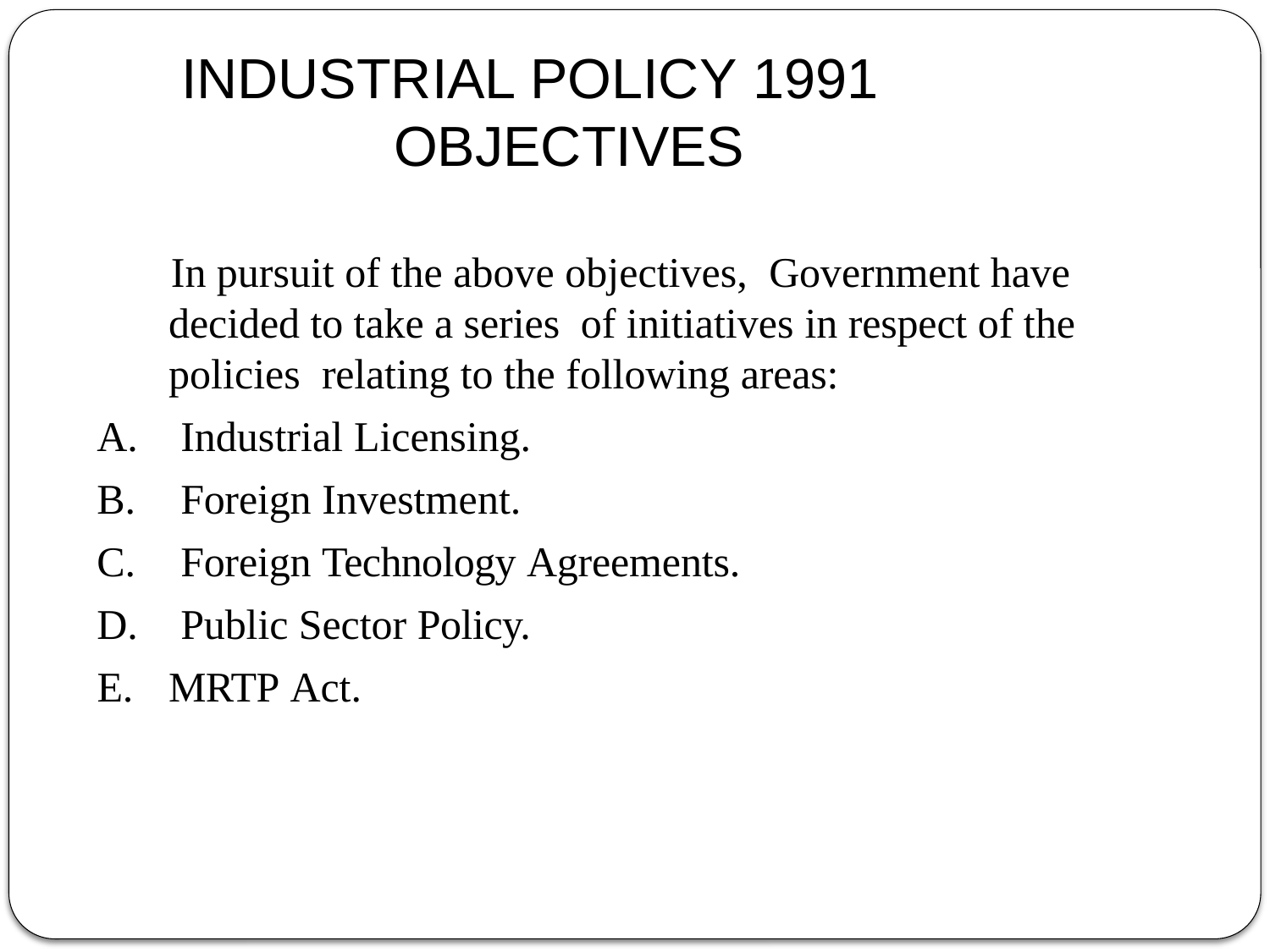

# INDUSTRIAL POLICY 1991 OBJECTIVES
In pursuit of the above objectives,  Government have decided to take a series  of initiatives in respect of the policies  relating to the following areas:
Industrial Licensing.
Foreign Investment.
Foreign Technology Agreements.
Public Sector Policy.
MRTP Act.